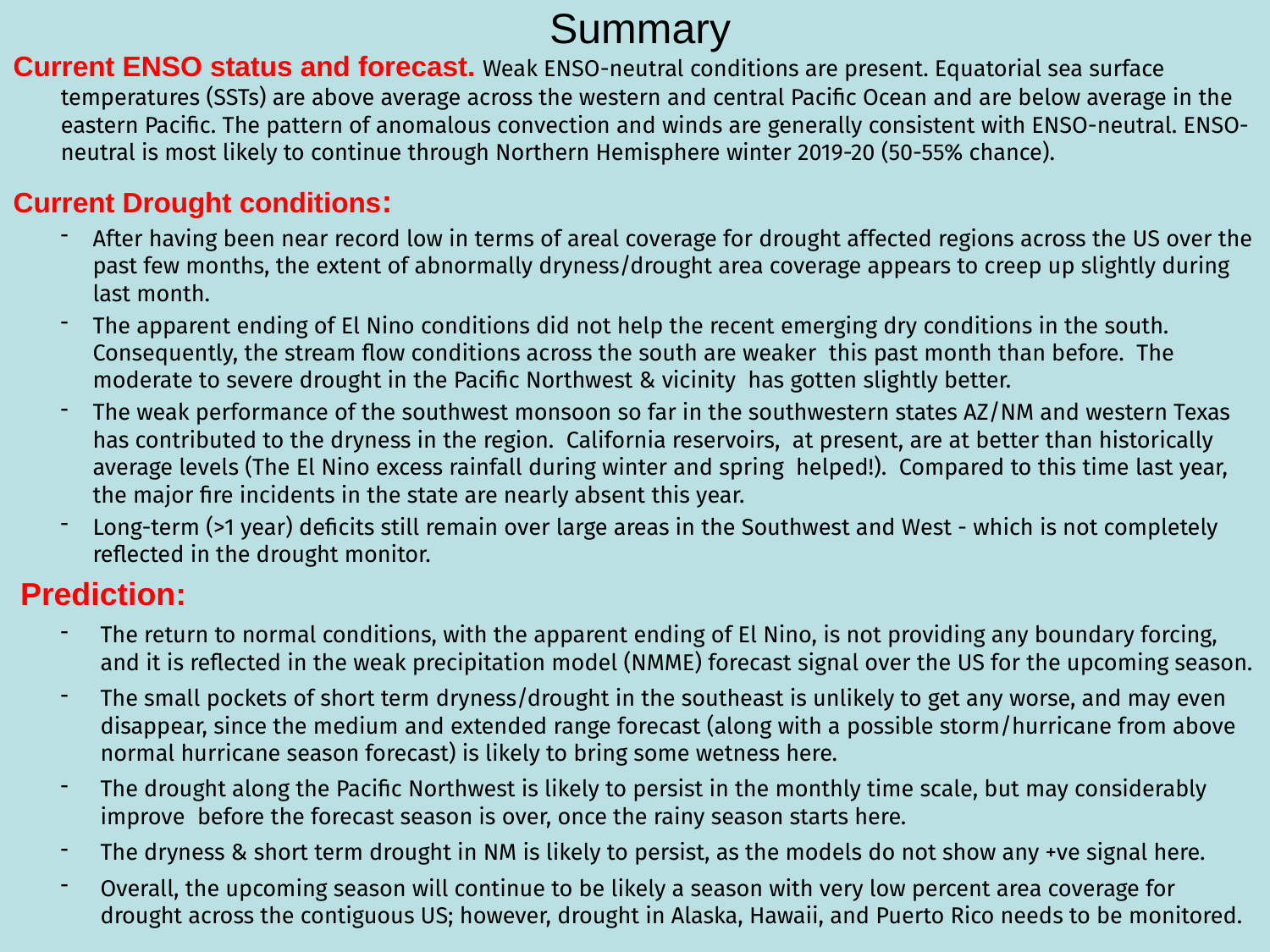

# Summary
Current ENSO status and forecast. Weak ENSO-neutral conditions are present. Equatorial sea surface temperatures (SSTs) are above average across the western and central Pacific Ocean and are below average in the eastern Pacific. The pattern of anomalous convection and winds are generally consistent with ENSO-neutral. ENSO-neutral is most likely to continue through Northern Hemisphere winter 2019-20 (50-55% chance).
Current Drought conditions:
After having been near record low in terms of areal coverage for drought affected regions across the US over the past few months, the extent of abnormally dryness/drought area coverage appears to creep up slightly during last month.
The apparent ending of El Nino conditions did not help the recent emerging dry conditions in the south.  Consequently, the stream flow conditions across the south are weaker  this past month than before.  The moderate to severe drought in the Pacific Northwest & vicinity  has gotten slightly better.
The weak performance of the southwest monsoon so far in the southwestern states AZ/NM and western Texas has contributed to the dryness in the region.  California reservoirs,  at present, are at better than historically average levels (The El Nino excess rainfall during winter and spring  helped!).  Compared to this time last year, the major fire incidents in the state are nearly absent this year.
Long-term (>1 year) deficits still remain over large areas in the Southwest and West - which is not completely reflected in the drought monitor.
Prediction:
The return to normal conditions, with the apparent ending of El Nino, is not providing any boundary forcing, and it is reflected in the weak precipitation model (NMME) forecast signal over the US for the upcoming season.
The small pockets of short term dryness/drought in the southeast is unlikely to get any worse, and may even disappear, since the medium and extended range forecast (along with a possible storm/hurricane from above normal hurricane season forecast) is likely to bring some wetness here.
The drought along the Pacific Northwest is likely to persist in the monthly time scale, but may considerably improve  before the forecast season is over, once the rainy season starts here.
The dryness & short term drought in NM is likely to persist, as the models do not show any +ve signal here.
Overall, the upcoming season will continue to be likely a season with very low percent area coverage for drought across the contiguous US; however, drought in Alaska, Hawaii, and Puerto Rico needs to be monitored.